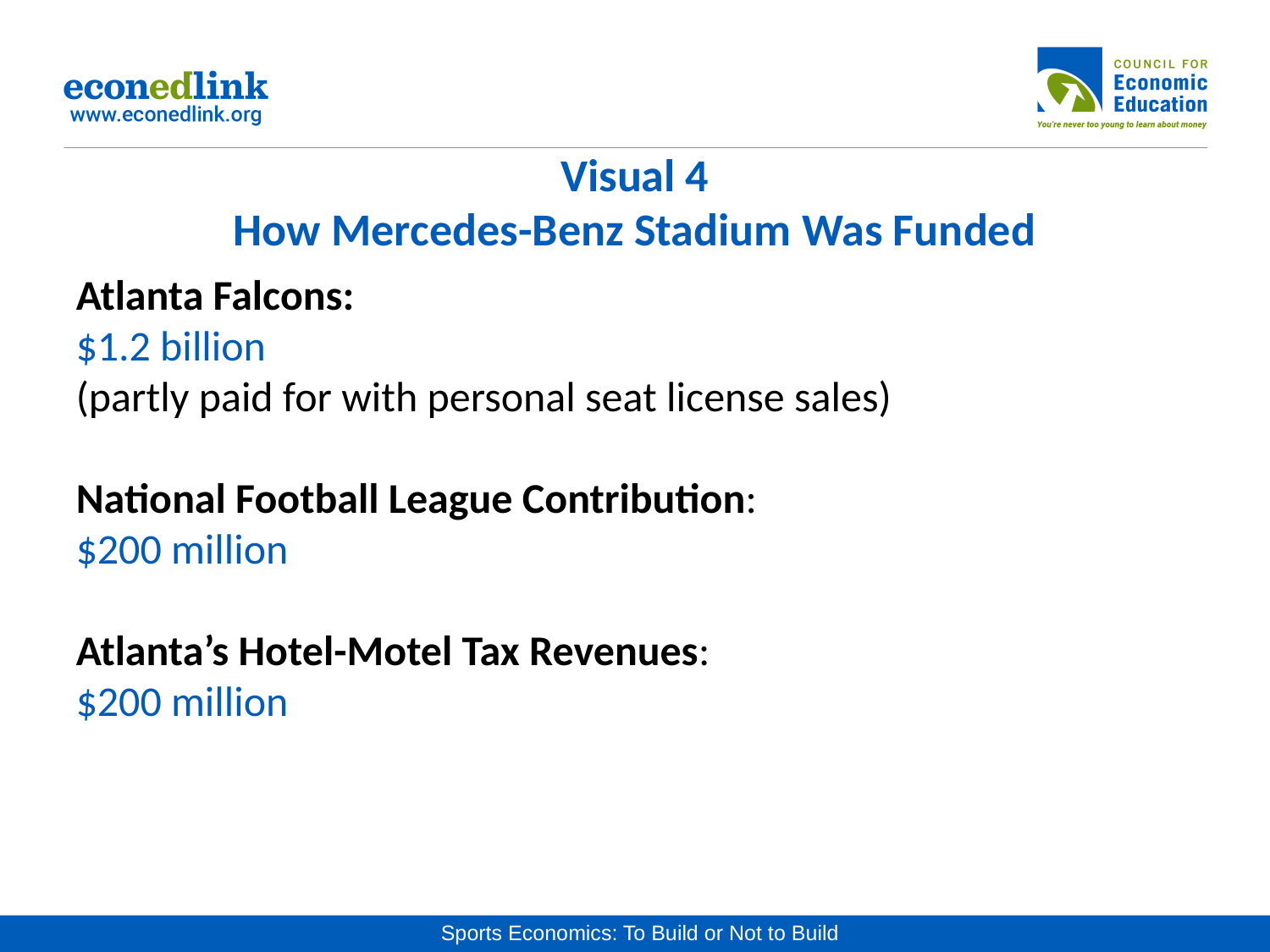

# Visual 4 How Mercedes-Benz Stadium Was Funded

Atlanta Falcons:
$1.2 billion
(partly paid for with personal seat license sales)

National Football League Contribution:
$200 million

Atlanta’s Hotel-Motel Tax Revenues:
$200 million